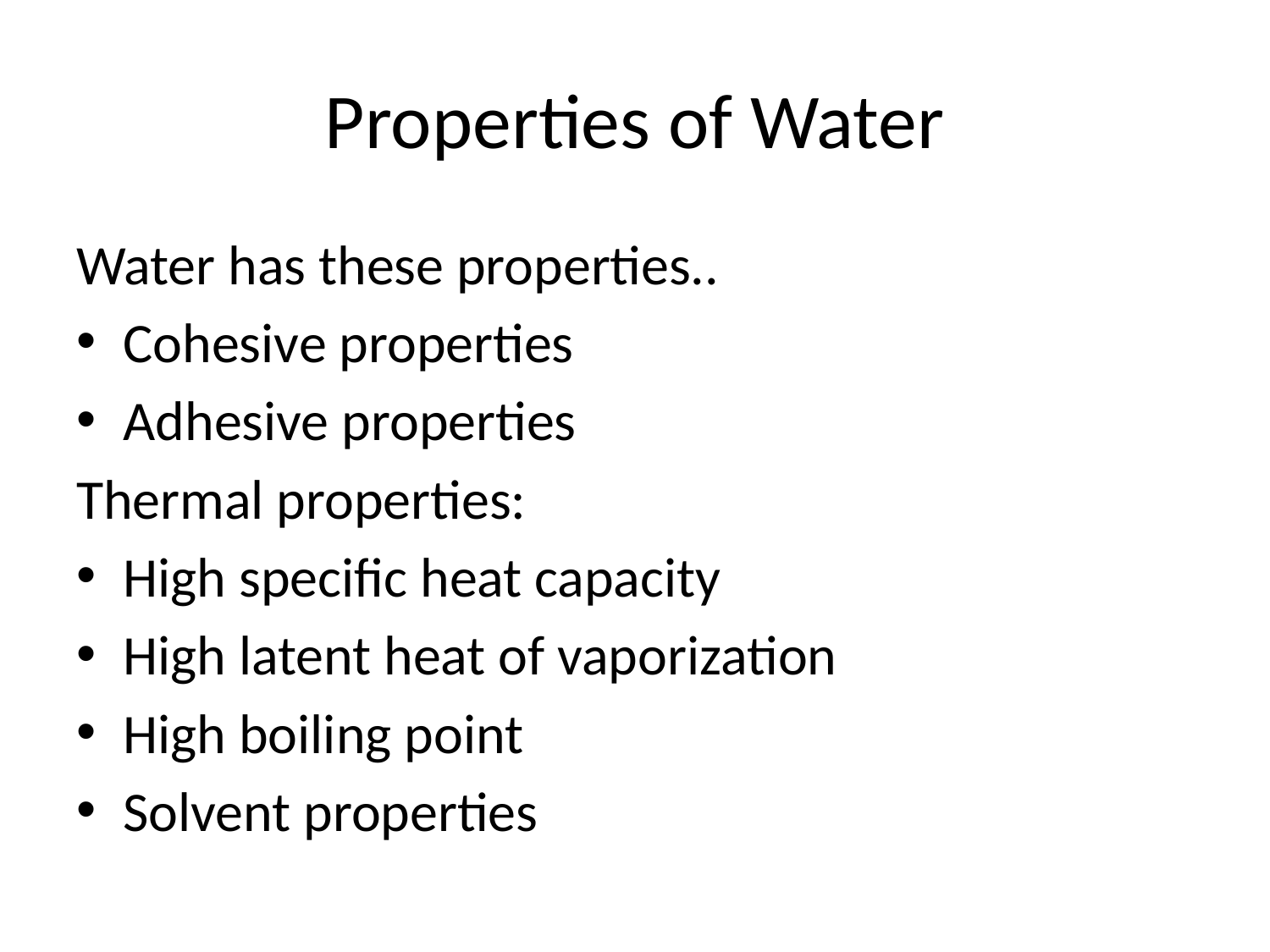

# Properties of Water
Water has these properties..
Cohesive properties
Adhesive properties
Thermal properties:
High specific heat capacity
High latent heat of vaporization
High boiling point
Solvent properties